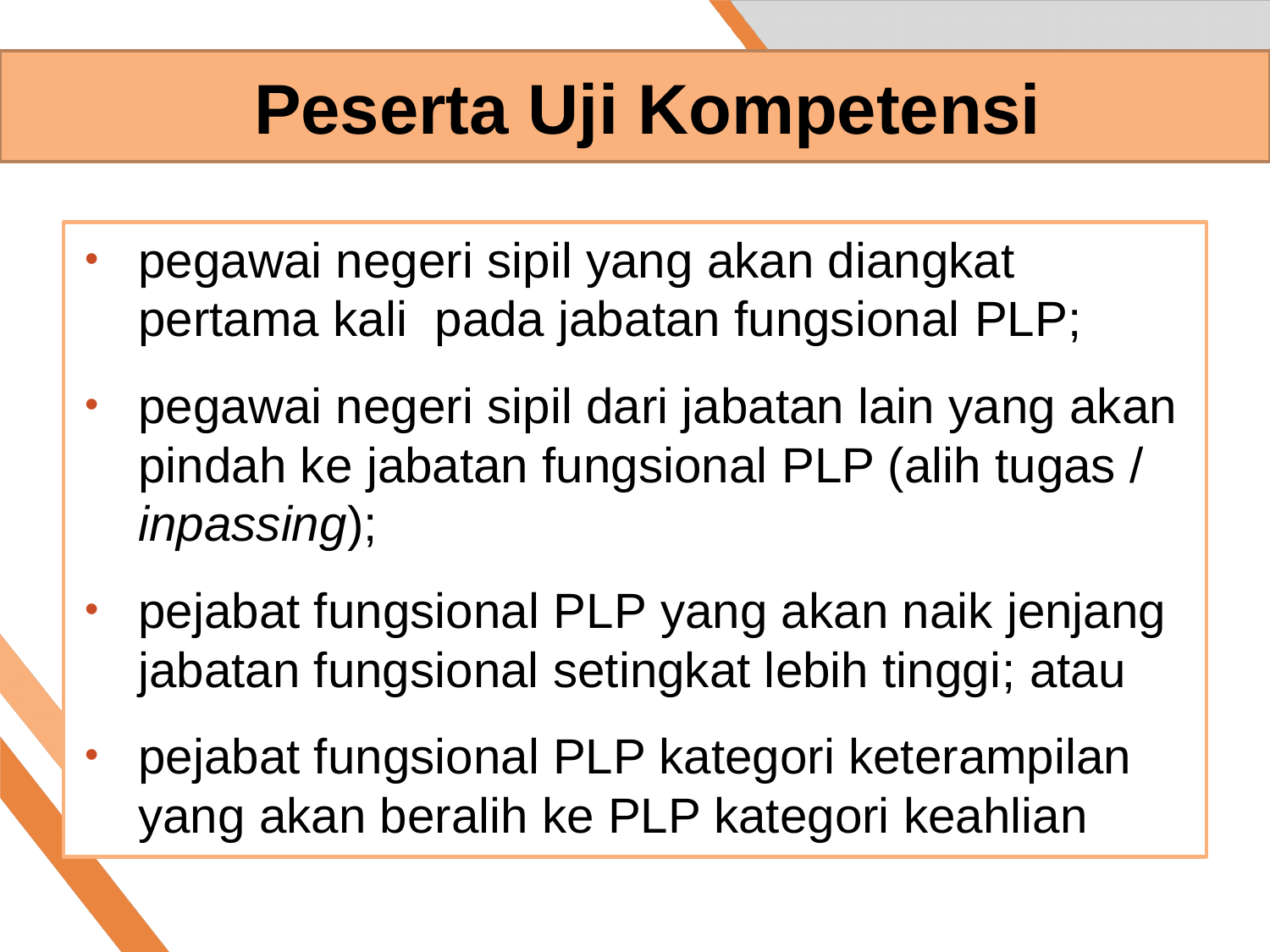

# Peserta Uji Kompetensi
pegawai negeri sipil yang akan diangkat pertama kali  pada jabatan fungsional PLP;
pegawai negeri sipil dari jabatan lain yang akan pindah ke jabatan fungsional PLP (alih tugas / inpassing);
pejabat fungsional PLP yang akan naik jenjang jabatan fungsional setingkat lebih tinggi; atau
pejabat fungsional PLP kategori keterampilan yang akan beralih ke PLP kategori keahlian